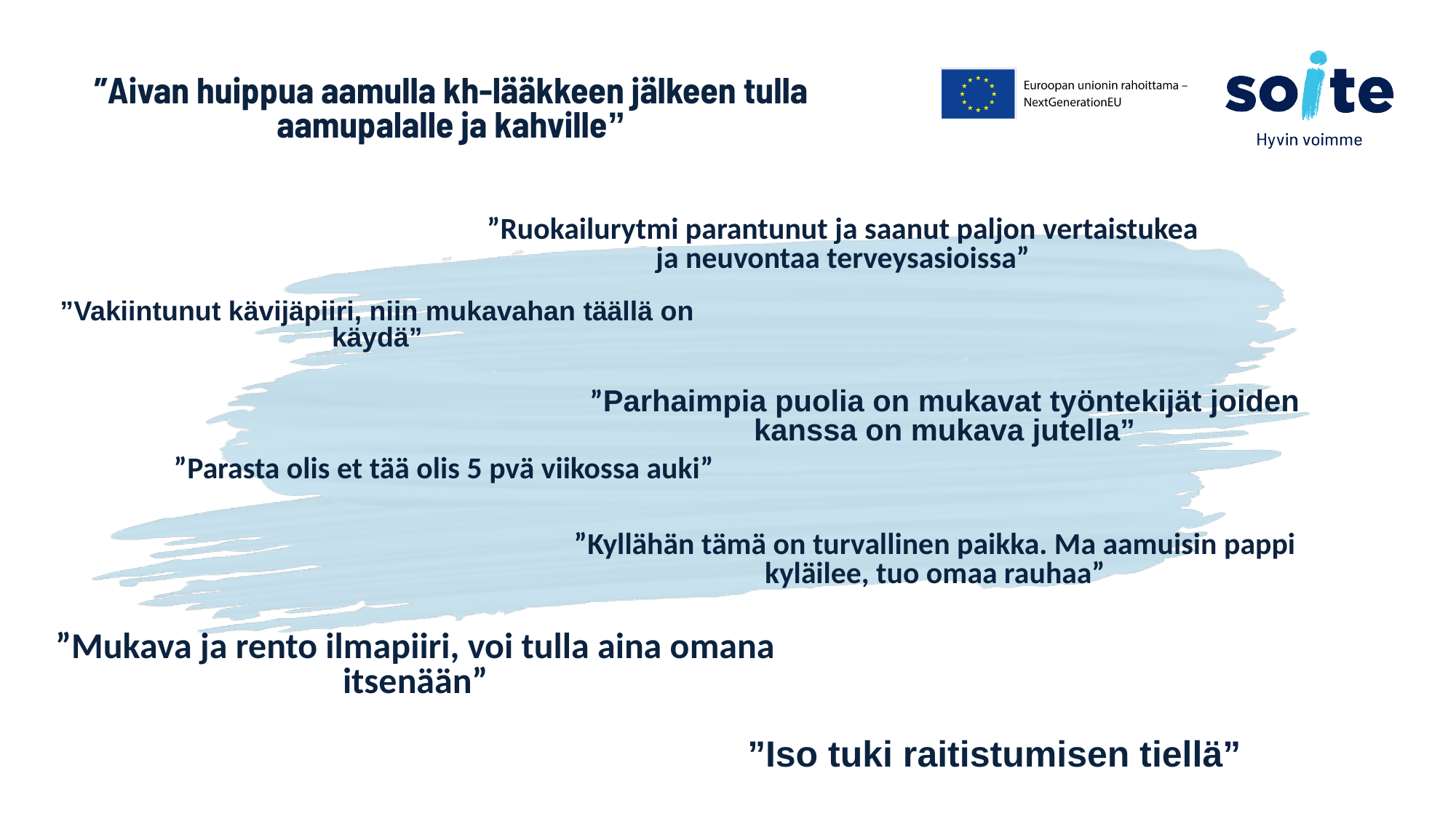

# ”Aivan huippua aamulla kh-lääkkeen jälkeen tulla aamupalalle ja kahville”
”Ruokailurytmi parantunut ja saanut paljon vertaistukea ja neuvontaa terveysasioissa”
”Vakiintunut kävijäpiiri, niin mukavahan täällä on käydä”
”Parhaimpia puolia on mukavat työntekijät joiden kanssa on mukava jutella”
”Parasta olis et tää olis 5 pvä viikossa auki”
”Kyllähän tämä on turvallinen paikka. Ma aamuisin pappi kyläilee, tuo omaa rauhaa”
”Mukava ja rento ilmapiiri, voi tulla aina omana itsenään”
”Iso tuki raitistumisen tiellä”